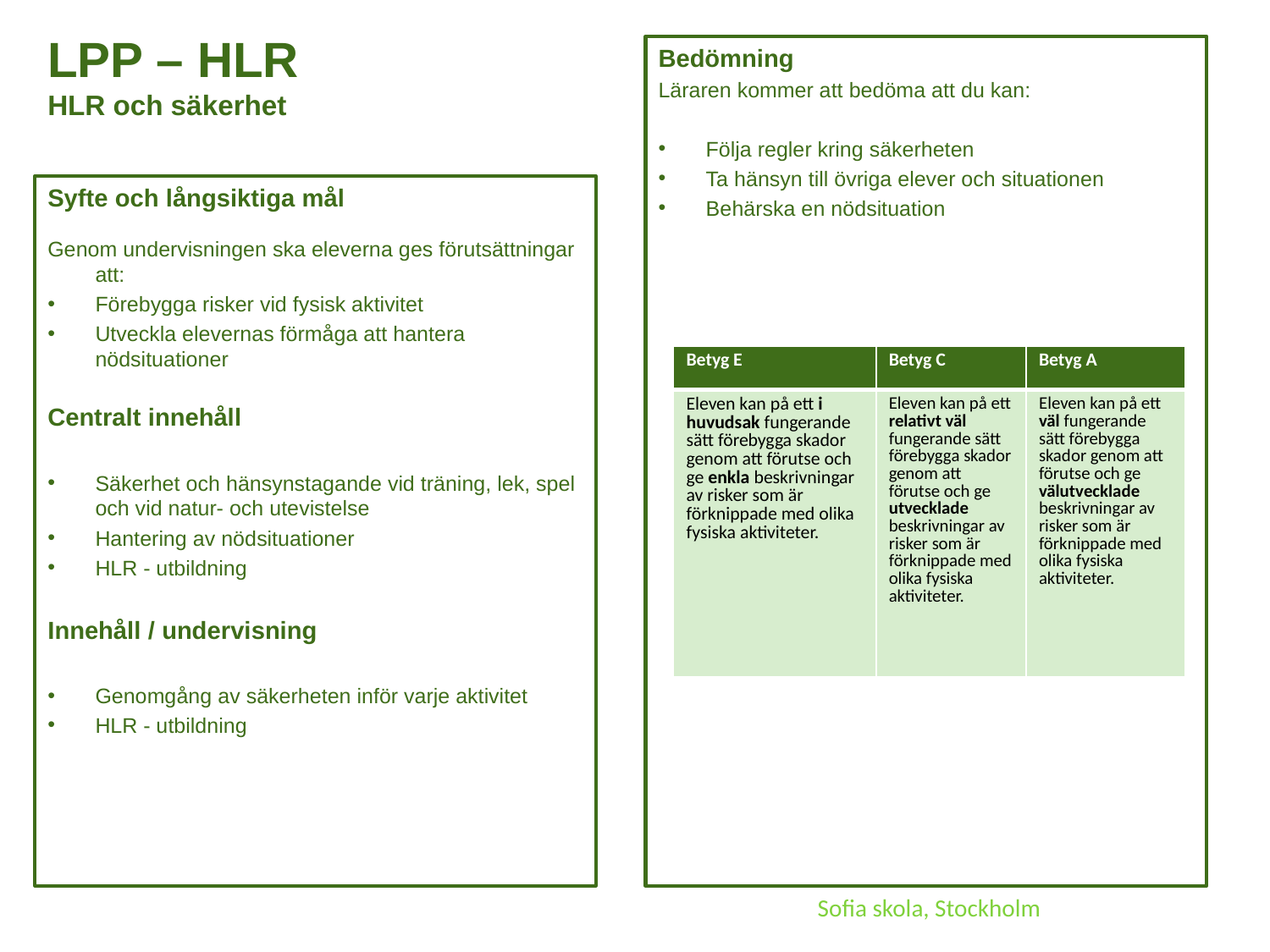

# LPP – HLR HLR och säkerhet
Bedömning
Läraren kommer att bedöma att du kan:

Följa regler kring säkerheten
Ta hänsyn till övriga elever och situationen
Behärska en nödsituation

Syfte och långsiktiga mål

Genom undervisningen ska eleverna ges förutsättningar att:
Förebygga risker vid fysisk aktivitet
Utveckla elevernas förmåga att hantera nödsituationer
Centralt innehåll

Säkerhet och hänsynstagande vid träning, lek, spel och vid natur- och utevistelse
Hantering av nödsituationer
HLR - utbildning

Innehåll / undervisning

Genomgång av säkerheten inför varje aktivitet
HLR - utbildning

| Betyg E | Betyg C | Betyg A |
| --- | --- | --- |
| Eleven kan på ett i huvudsak fungerande sätt förebygga skador genom att förutse och ge enkla beskrivningar av risker som är förknippade med olika fysiska aktiviteter. | Eleven kan på ett relativt väl fungerande sätt förebygga skador genom att förutse och ge utvecklade beskrivningar av risker som är förknippade med olika fysiska aktiviteter. | Eleven kan på ett väl fungerande sätt förebygga skador genom att förutse och ge välutvecklade beskrivningar av risker som är förknippade med olika fysiska aktiviteter. |
Sofia skola, Stockholm